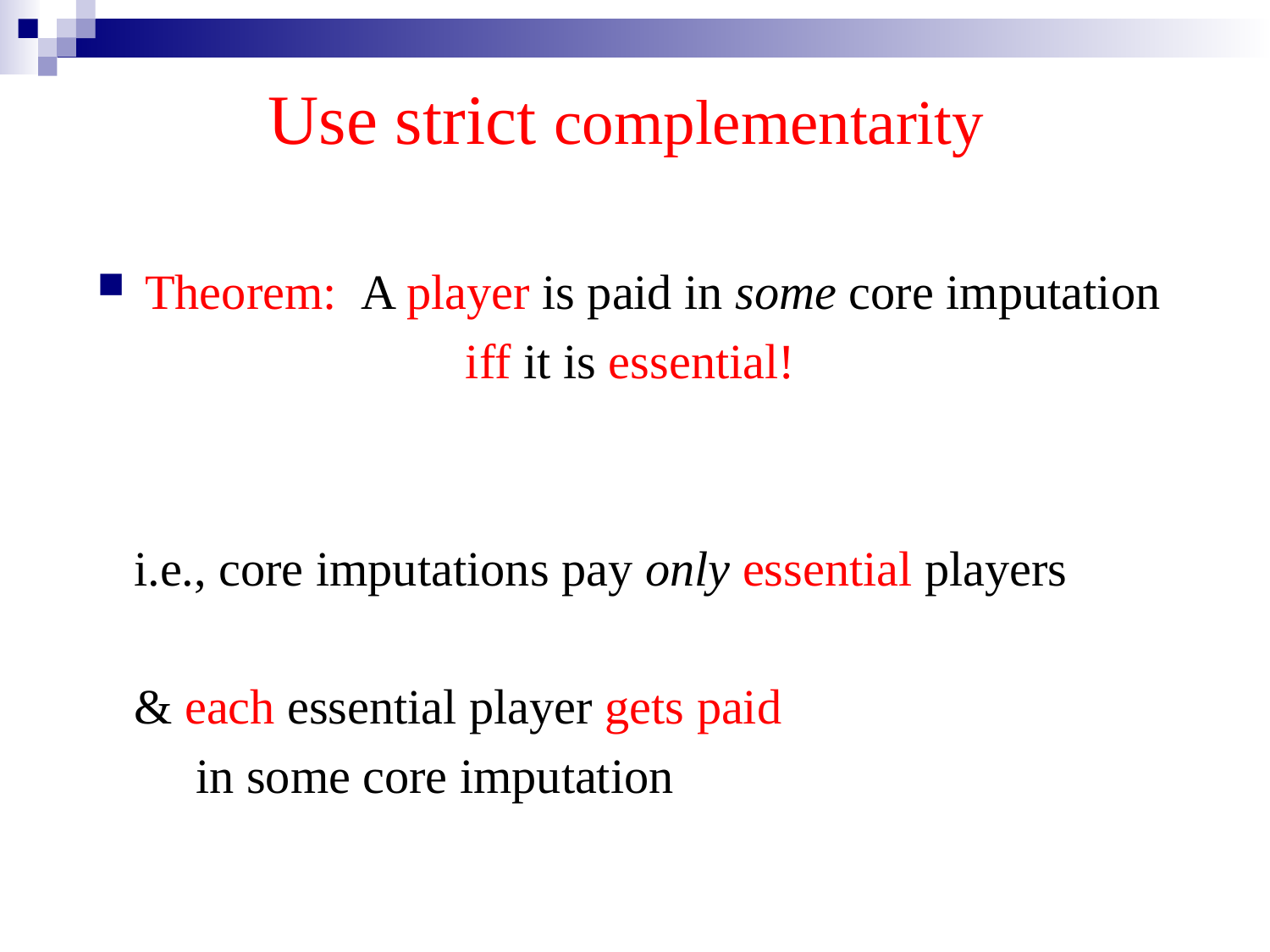

# Use strict complementarity
Theorem:  A player is paid in some core imputation
                              iff it is essential!

   i.e., core imputations pay only essential players

   & each essential player gets paid
        in some core imputation